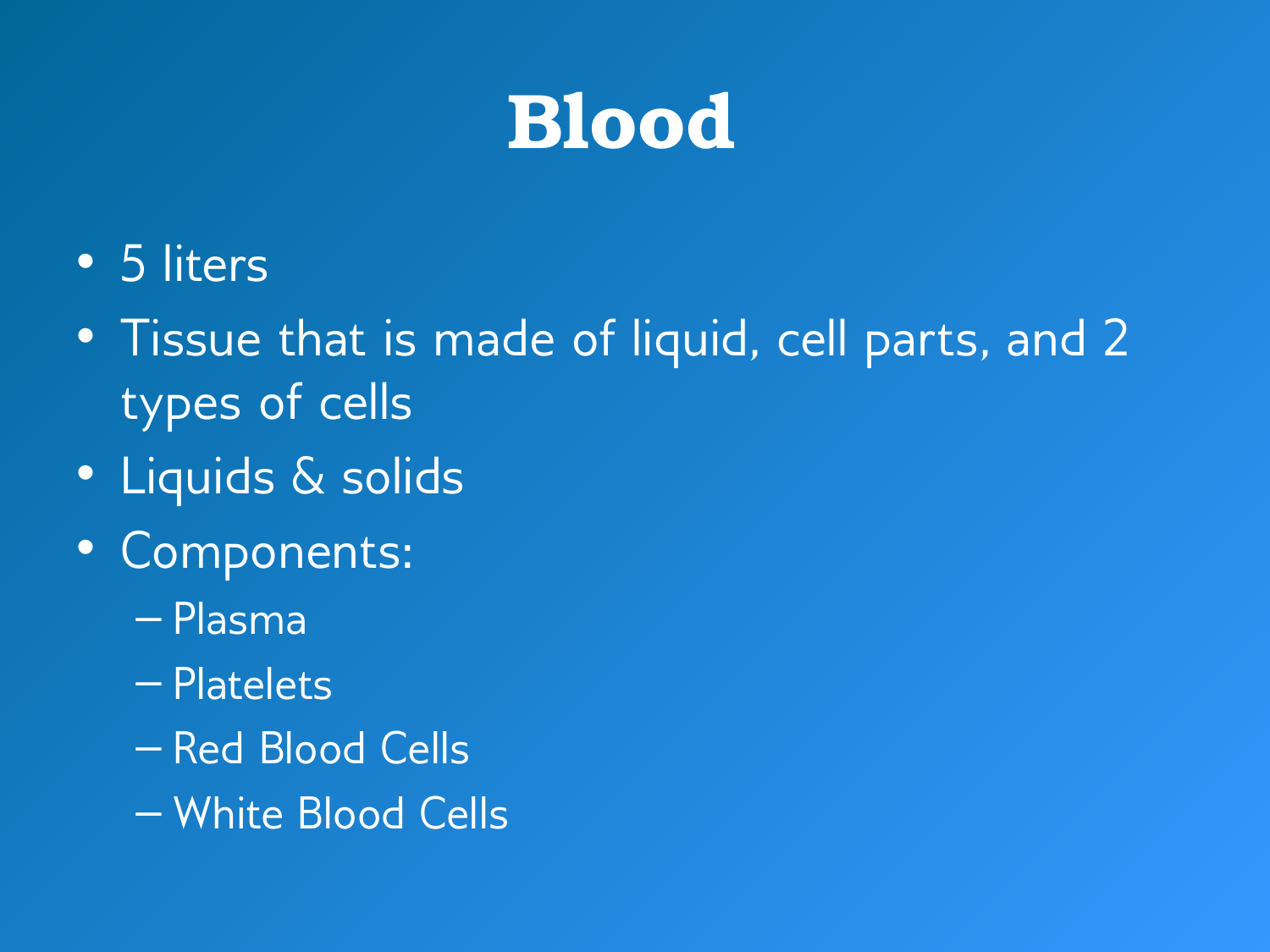

# Blood
5 liters
Tissue that is made of liquid, cell parts, and 2 types of cells
Liquids & solids
Components:
Plasma
Platelets
Red Blood Cells
White Blood Cells